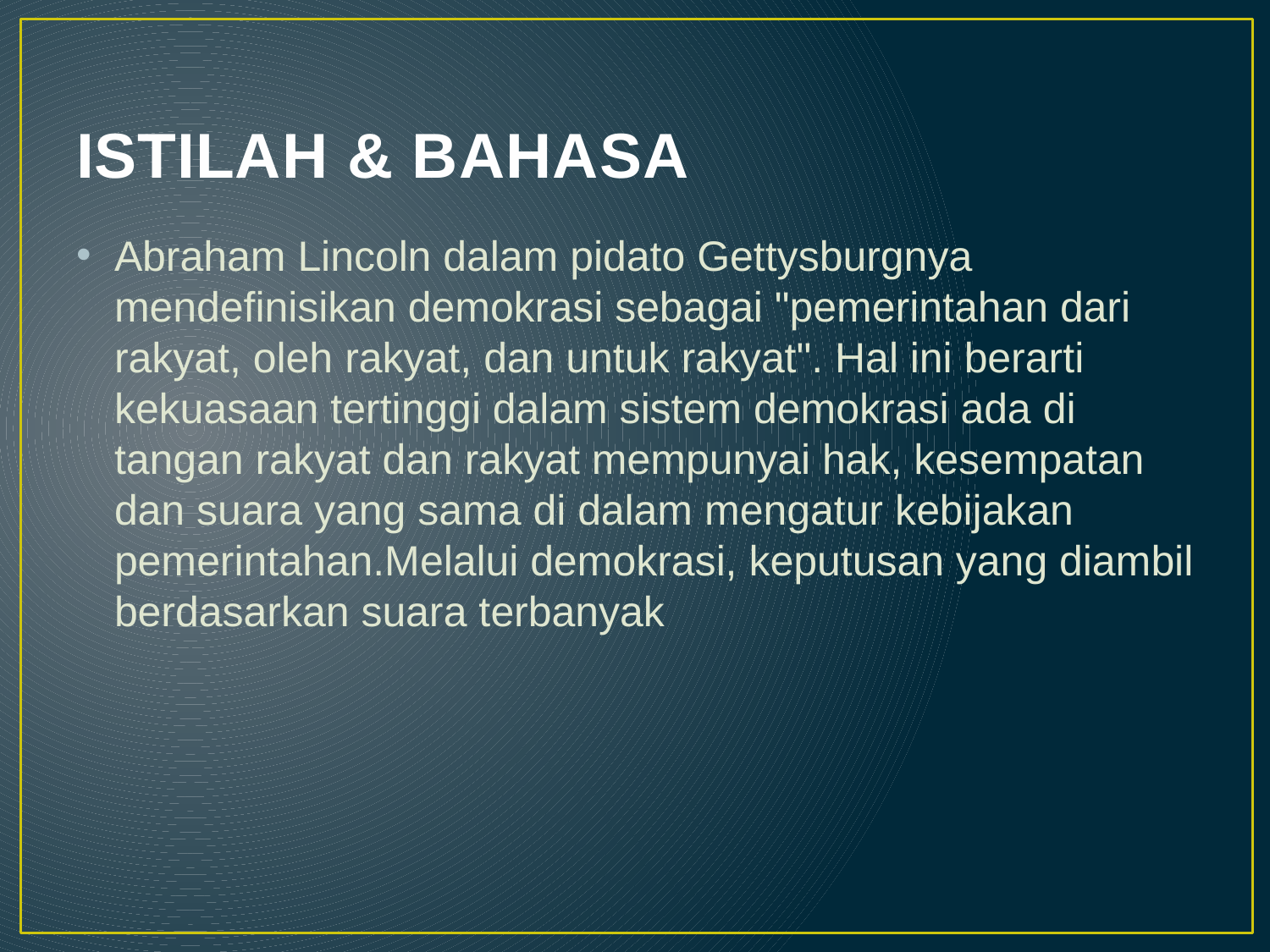

# ISTILAH & BAHASA
Abraham Lincoln dalam pidato Gettysburgnya mendefinisikan demokrasi sebagai "pemerintahan dari rakyat, oleh rakyat, dan untuk rakyat". Hal ini berarti kekuasaan tertinggi dalam sistem demokrasi ada di tangan rakyat dan rakyat mempunyai hak, kesempatan dan suara yang sama di dalam mengatur kebijakan pemerintahan.Melalui demokrasi, keputusan yang diambil berdasarkan suara terbanyak